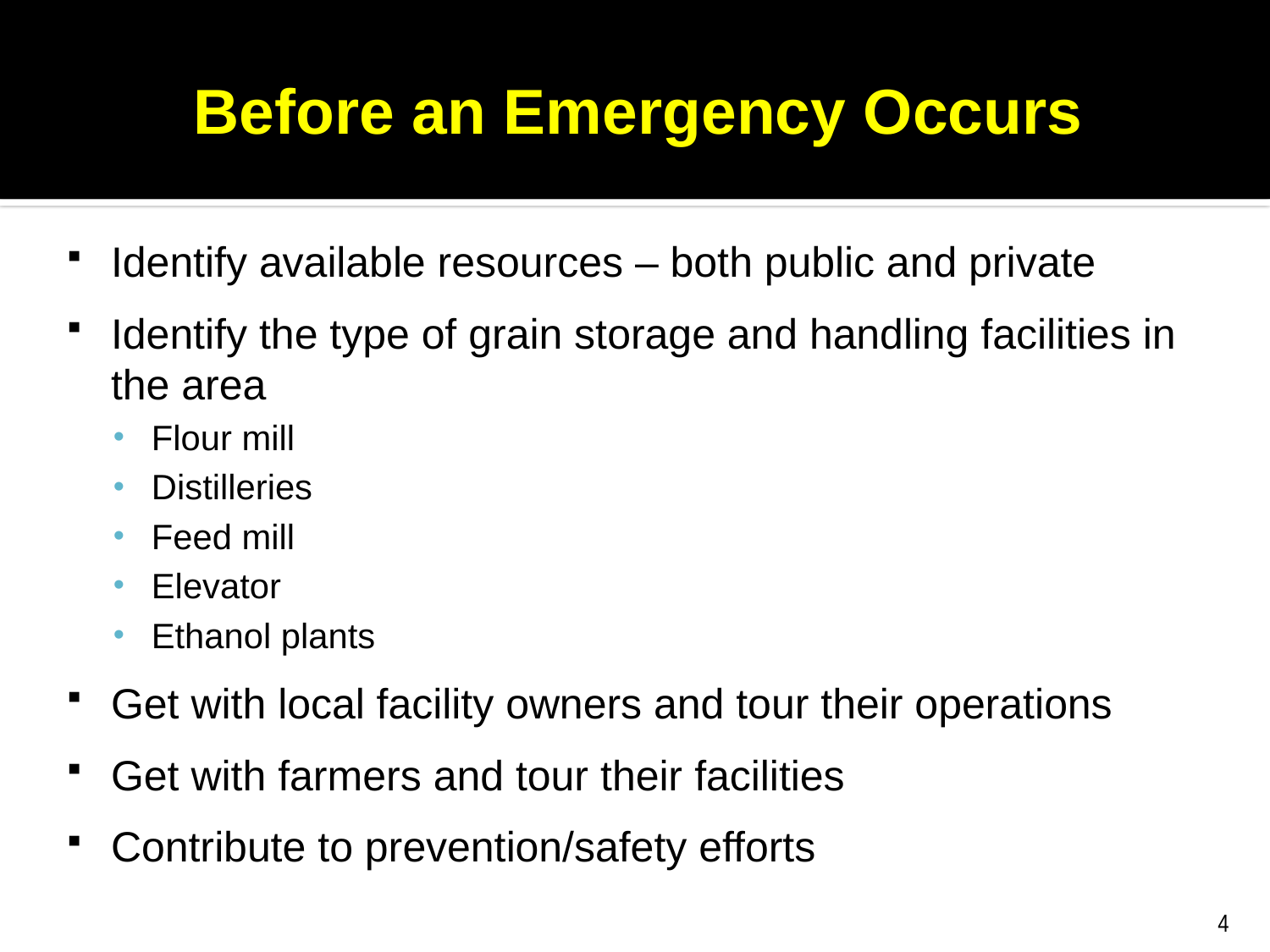

# Before an Emergency Occurs
Identify available resources – both public and private

Identify the type of grain storage and handling facilities in the area
Flour mill
Distilleries
Feed mill
Elevator
Ethanol plants

Get with local facility owners and tour their operations

Get with farmers and tour their facilities

Contribute to prevention/safety efforts

4